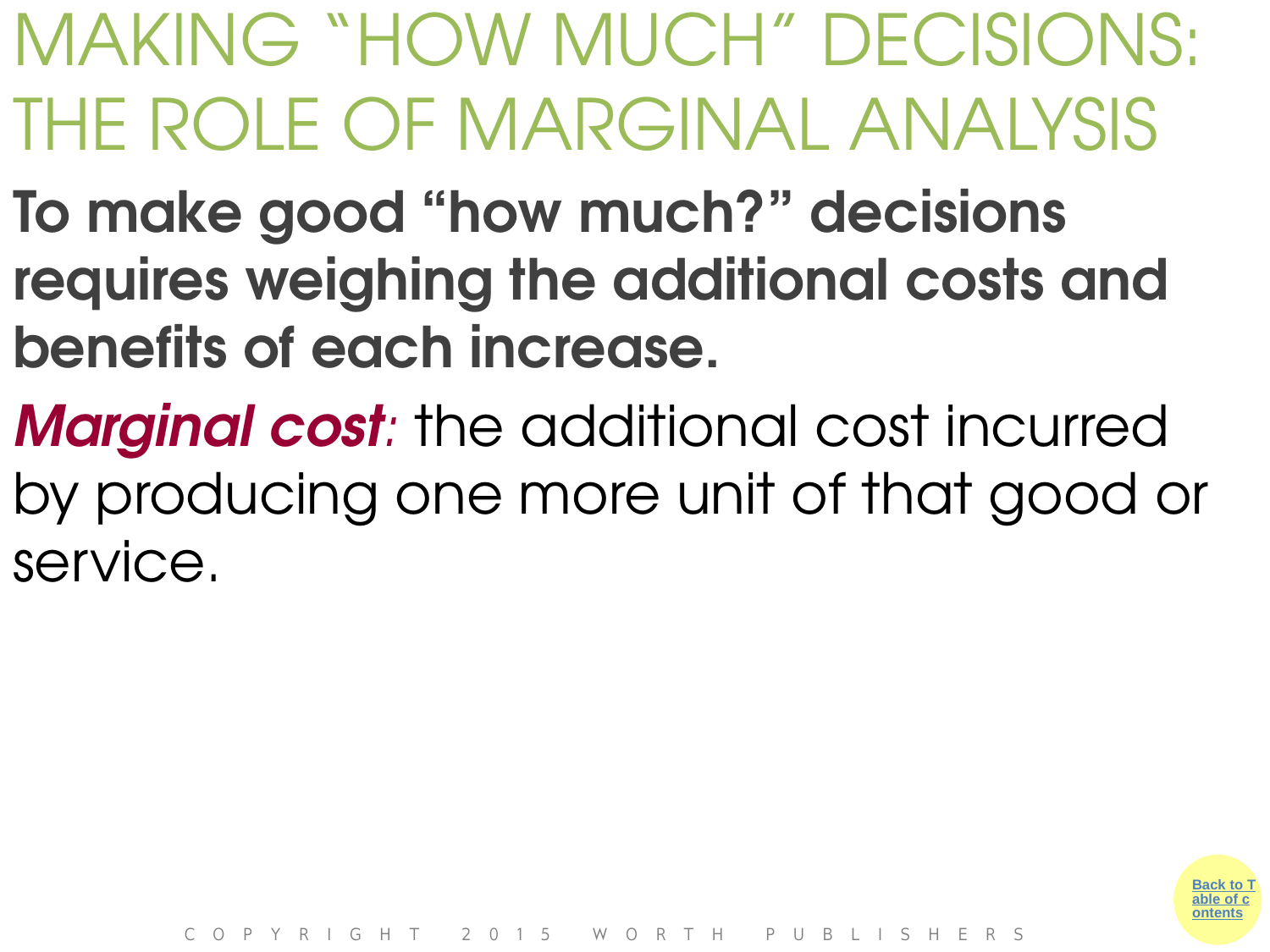

# MAKING “HOW MUCH” DECISIONS: THE ROLE OF MARGINAL ANALYSIS
To make good “how much?” decisions requires weighing the additional costs and benefits of each increase.
Marginal cost: the additional cost incurred by producing one more unit of that good or service.
Copyright 2015 Worth Publishers